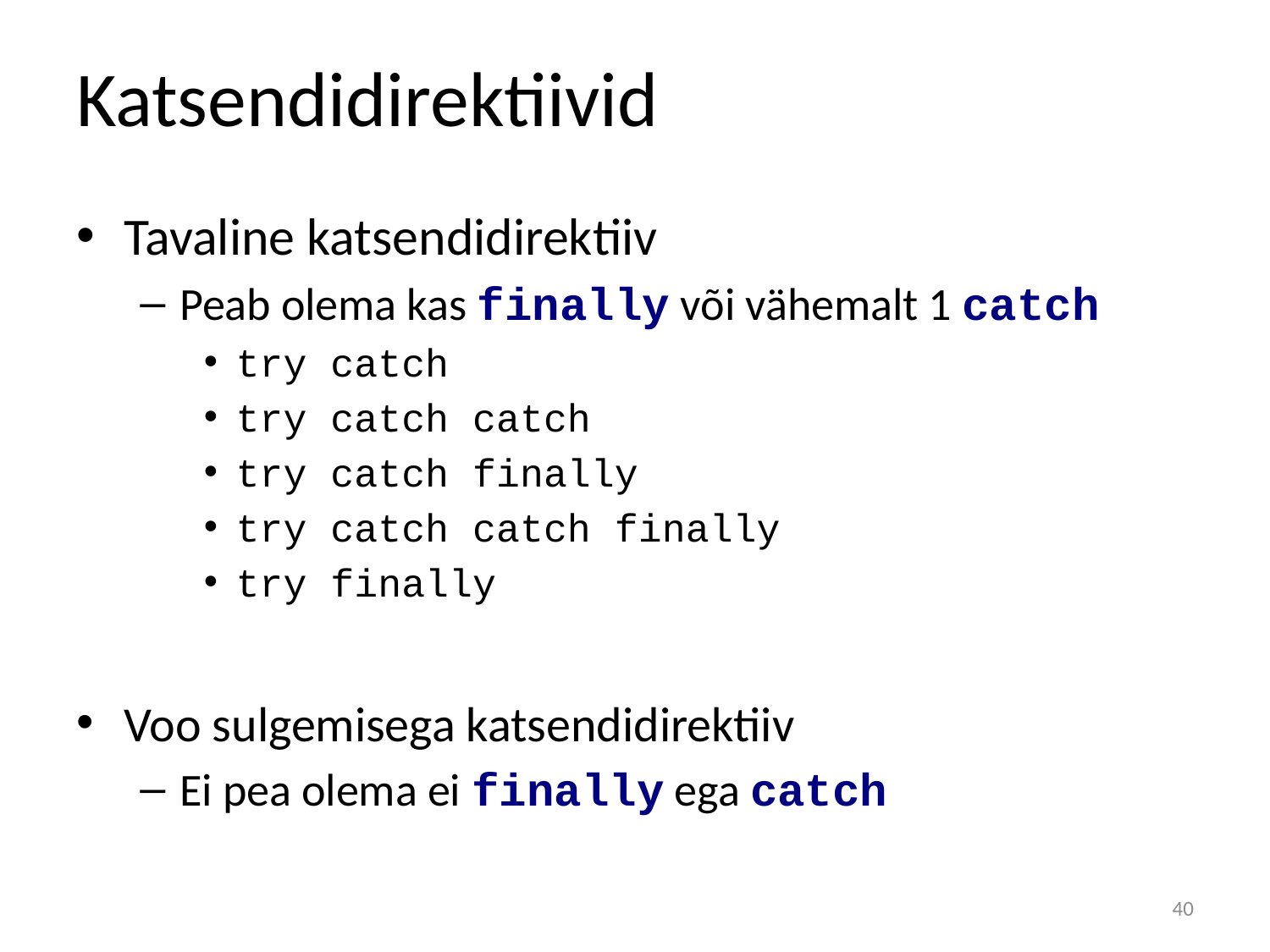

# Katsendidirektiivid
Tavaline katsendidirektiiv
Peab olema kas finally või vähemalt 1 catch
try catch
try catch catch
try catch finally
try catch catch finally
try finally

Voo sulgemisega katsendidirektiiv
Ei pea olema ei finally ega catch

40